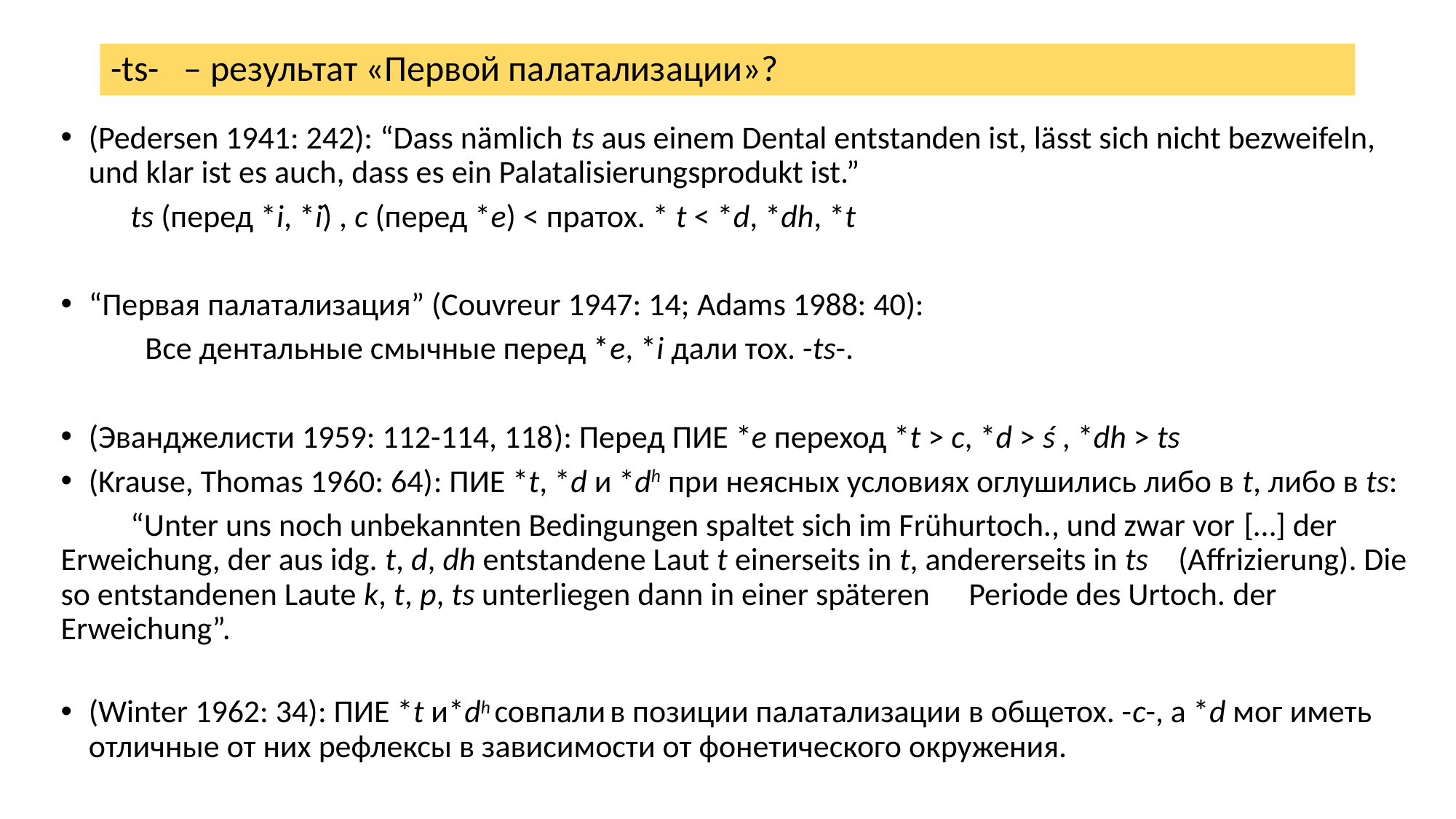

# -ts-   – результат «Первой палатализации»?
(Pedersen 1941: 242): “Dass nämlich ts aus einem Dental entstanden ist, lässt sich nicht bezweifeln, und klar ist es auch, dass es ein Palatalisierungsprodukt ist.”
	ts (перед *i, *i̯) , c (перед *e) < пратох. * t < *d, *dh, *t

“Первая палатализация” (Couvreur 1947: 14; Adams 1988: 40):
    	  Все дентальные смычные перед *e, *i дали тох. -ts-.

(Эванджелисти 1959: 112-114, 118): Перед ПИЕ *e переход *t > c, *d > ś , *dh > ts
(Krause, Thomas 1960: 64): ПИЕ *t, *d и *dh при неясных условиях оглушились либо в t, либо в ts:
	“Unter uns noch unbekannten Bedingungen spaltet sich im Frühurtoch., und zwar vor […] der 	Erweichung, der aus idg. t, d, dh entstandene Laut t einerseits in t, andererseits in ts 	(Affrizierung). Die so entstandenen Laute k, t, p, ts unterliegen dann in einer späteren 	Periode des Urtoch. der 	Erweichung”.

(Winter 1962: 34): ПИЕ *t и*dh совпали в позиции палатализации в общетох. -c-, а *d мог иметь отличные от них рефлексы в зависимости от фонетического окружения.